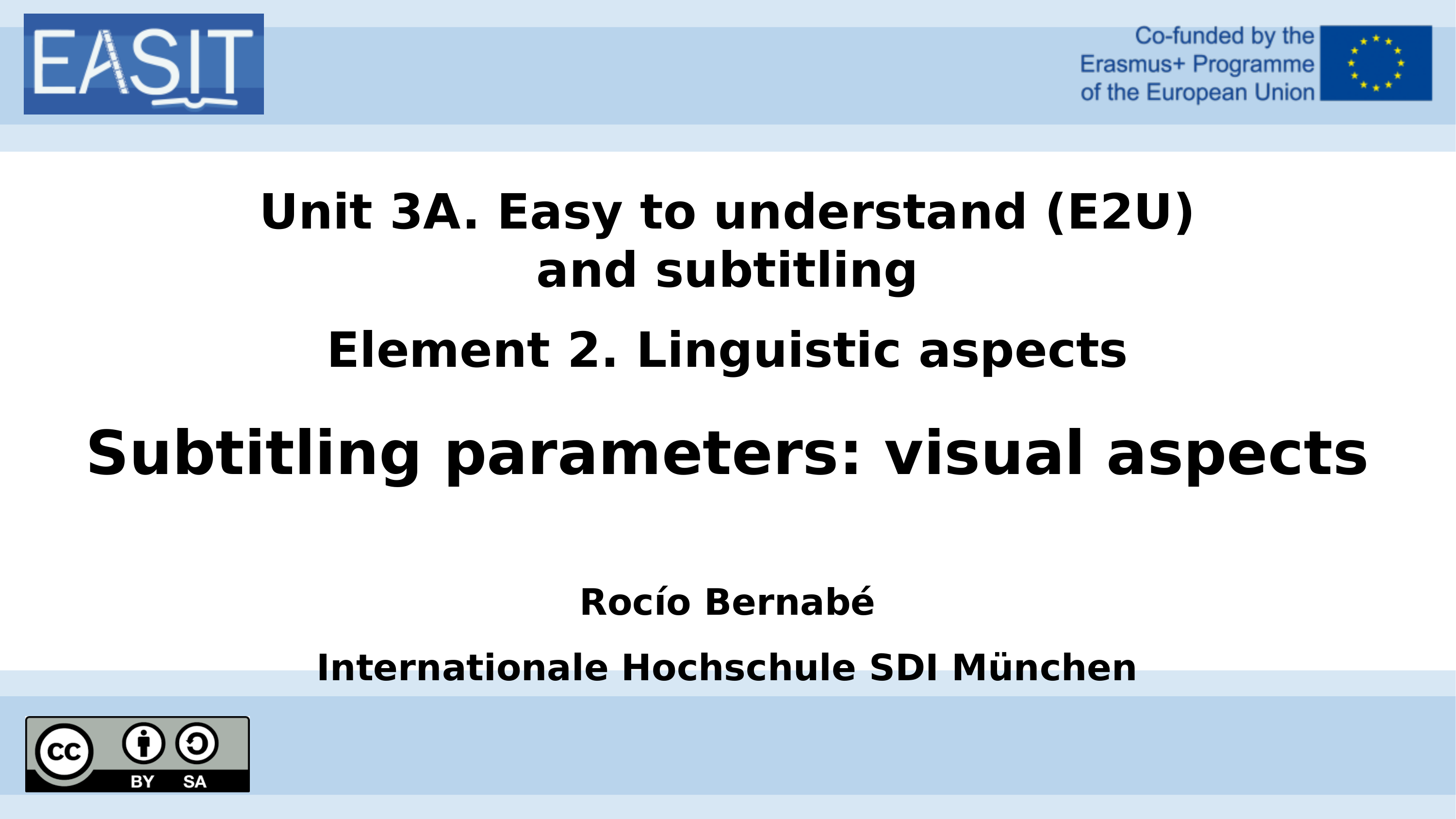

Unit 3A. Easy to understand (E2U)
and subtitling
Element 2. Linguistic aspects
# Subtitling parameters: visual aspects
Rocío Bernabé
Internationale Hochschule SDI München